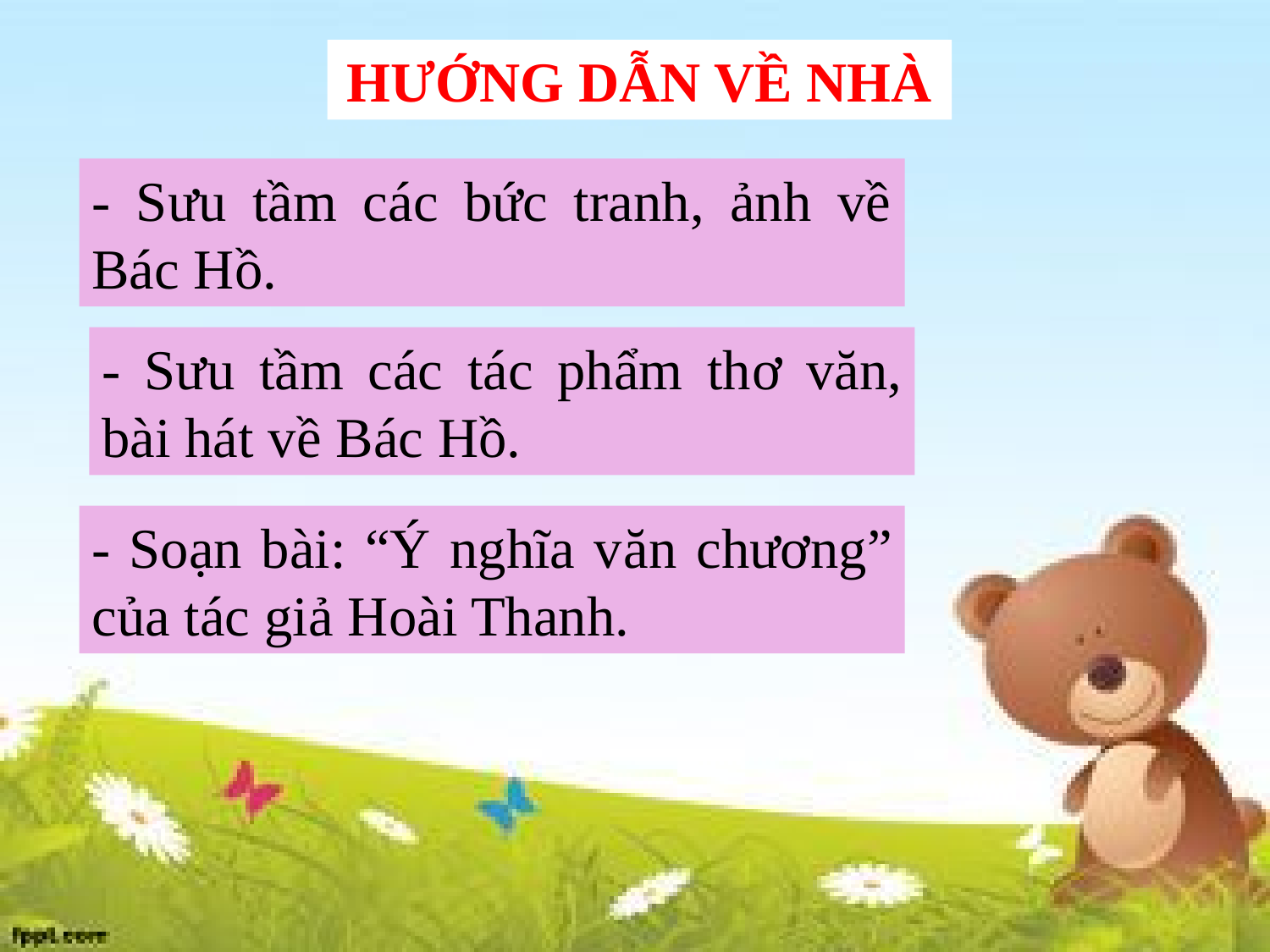

HƯỚNG DẪN VỀ NHÀ
- Sưu tầm các bức tranh, ảnh về Bác Hồ.
- Sưu tầm các tác phẩm thơ văn, bài hát về Bác Hồ.
- Soạn bài: “Ý nghĩa văn chương” của tác giả Hoài Thanh.